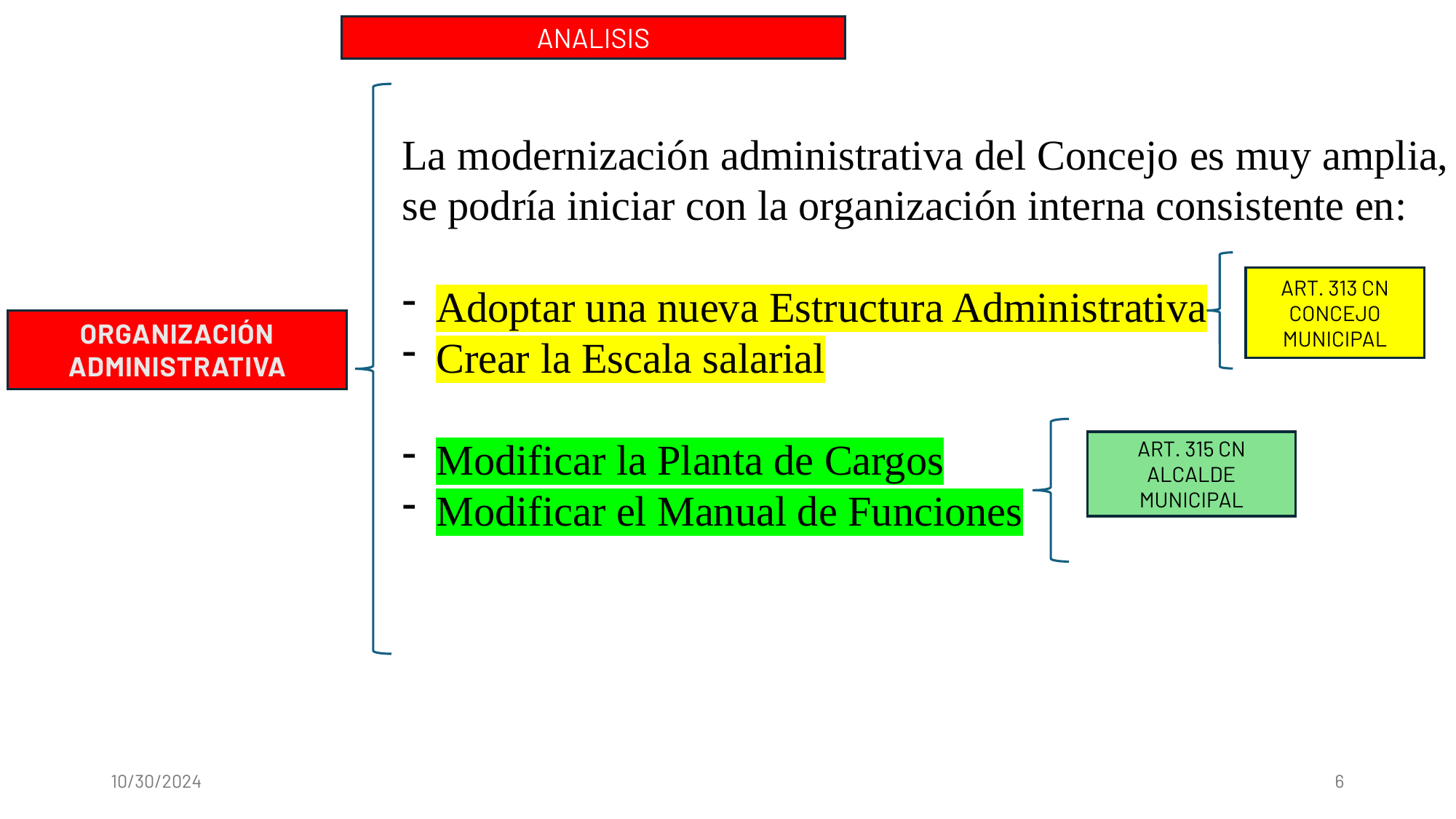

ANALISIS

La modernización administrativa del Concejo es muy amplia, se podría iniciar con la organización interna consistente en:

Adoptar una nueva Estructura Administrativa
Crear la Escala salarial

Modificar la Planta de Cargos
Modificar el Manual de Funciones

ART. 313 CN
CONCEJO MUNICIPAL
ORGANIZACIÓN ADMINISTRATIVA

ART. 315 CN
ALCALDE MUNICIPAL
10/30/2024
6